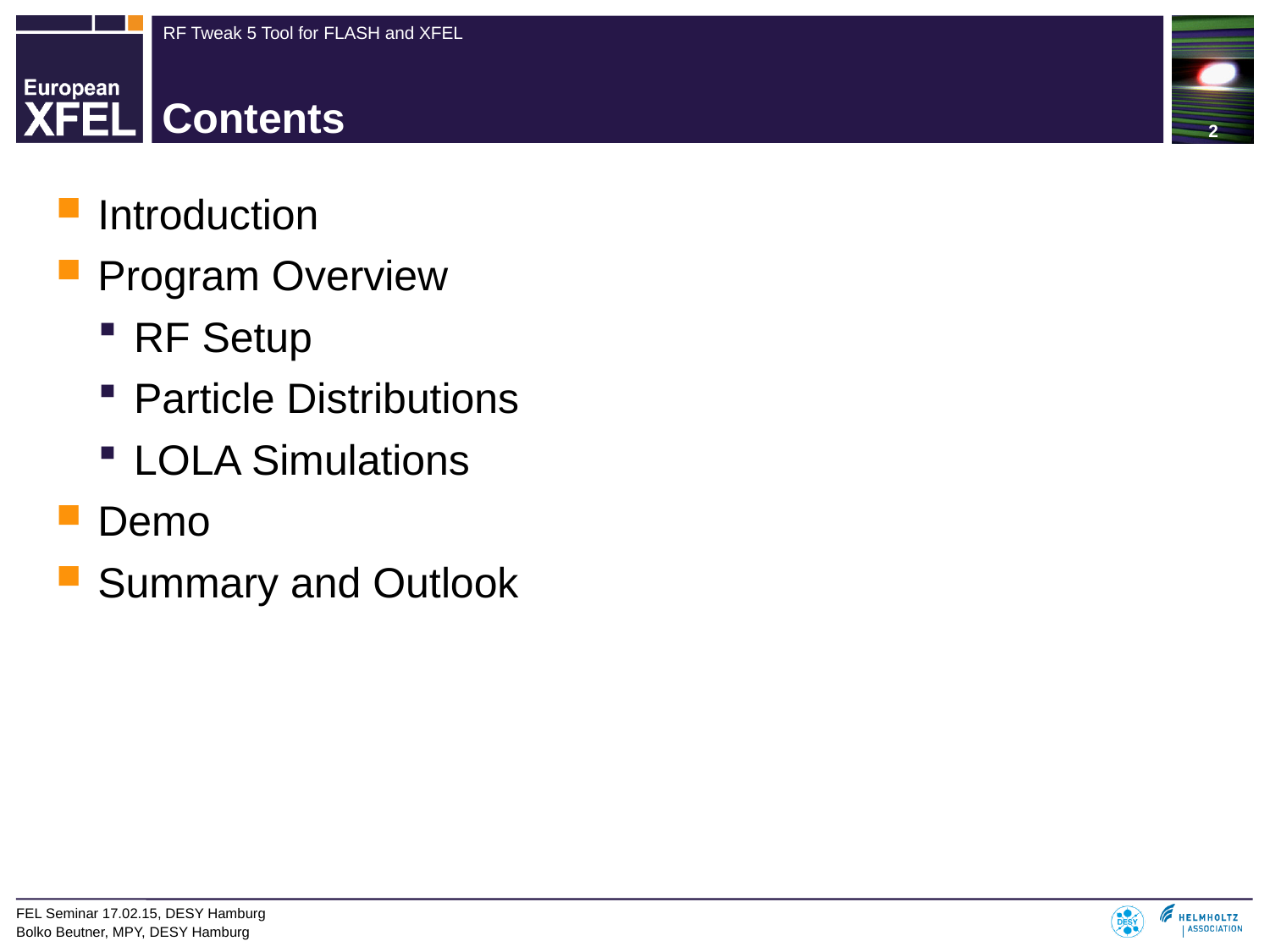

# Contents
Introduction
Program Overview
RF Setup
Particle Distributions
LOLA Simulations
Demo
Summary and Outlook